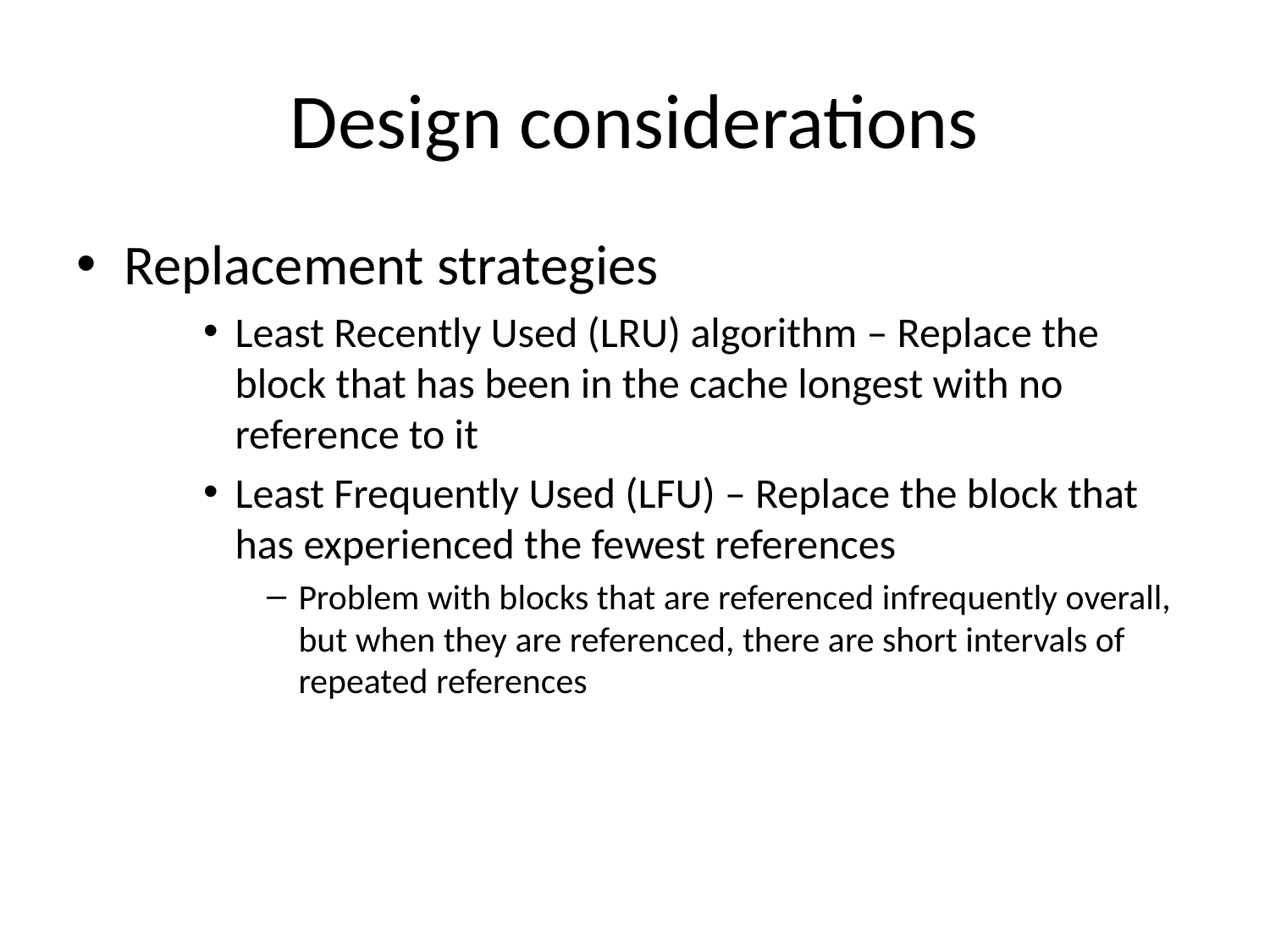

# Design considerations
Replacement strategies
Least Recently Used (LRU) algorithm – Replace the block that has been in the cache longest with no reference to it
Least Frequently Used (LFU) – Replace the block that has experienced the fewest references
Problem with blocks that are referenced infrequently overall, but when they are referenced, there are short intervals of repeated references